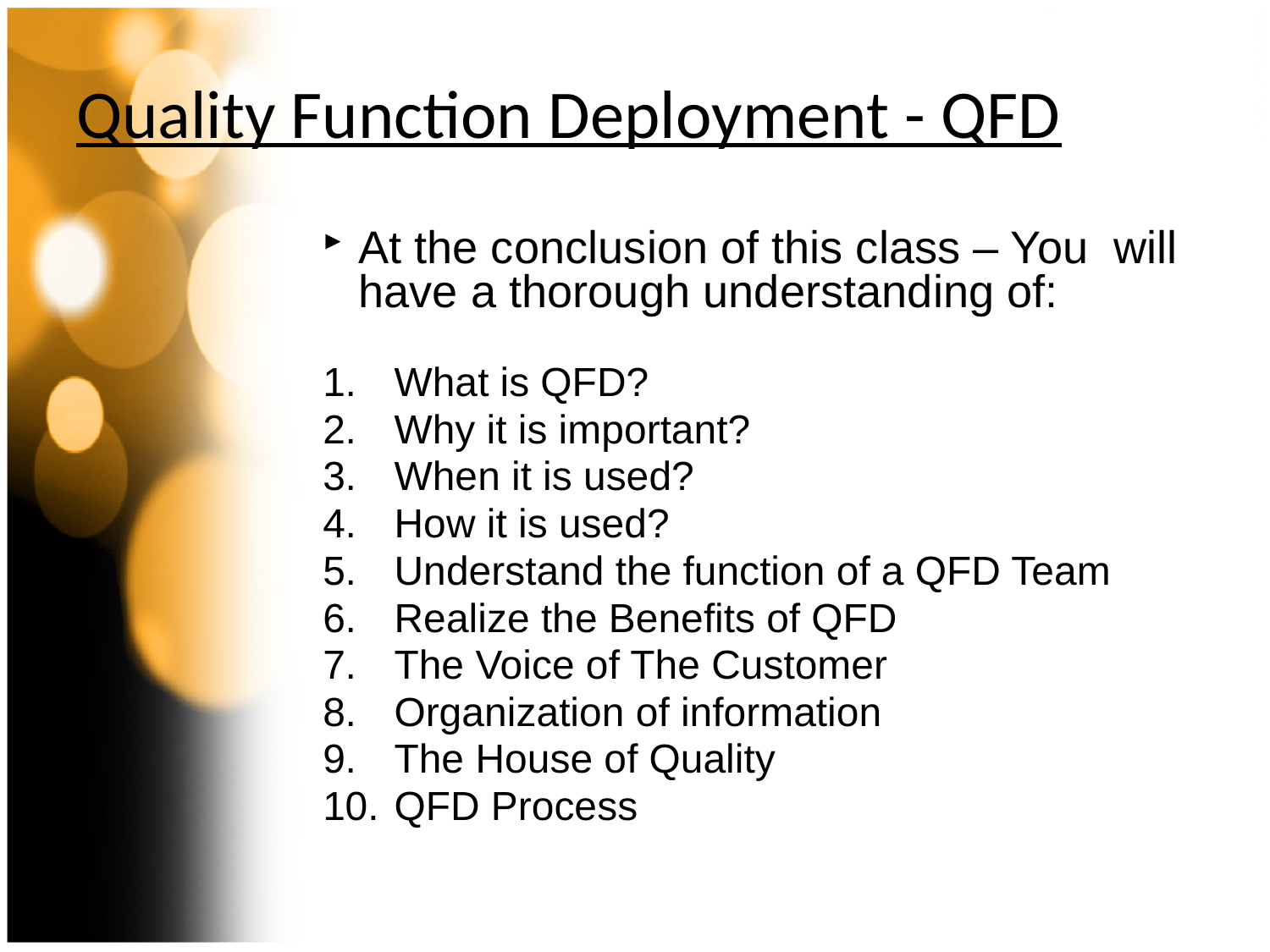

# Quality Function Deployment - QFD
At the conclusion of this class – You  will have a thorough understanding of:

What is QFD?
Why it is important?
When it is used?
How it is used?
Understand the function of a QFD Team
Realize the Benefits of QFD
The Voice of The Customer
Organization of information
The House of Quality
QFD Process